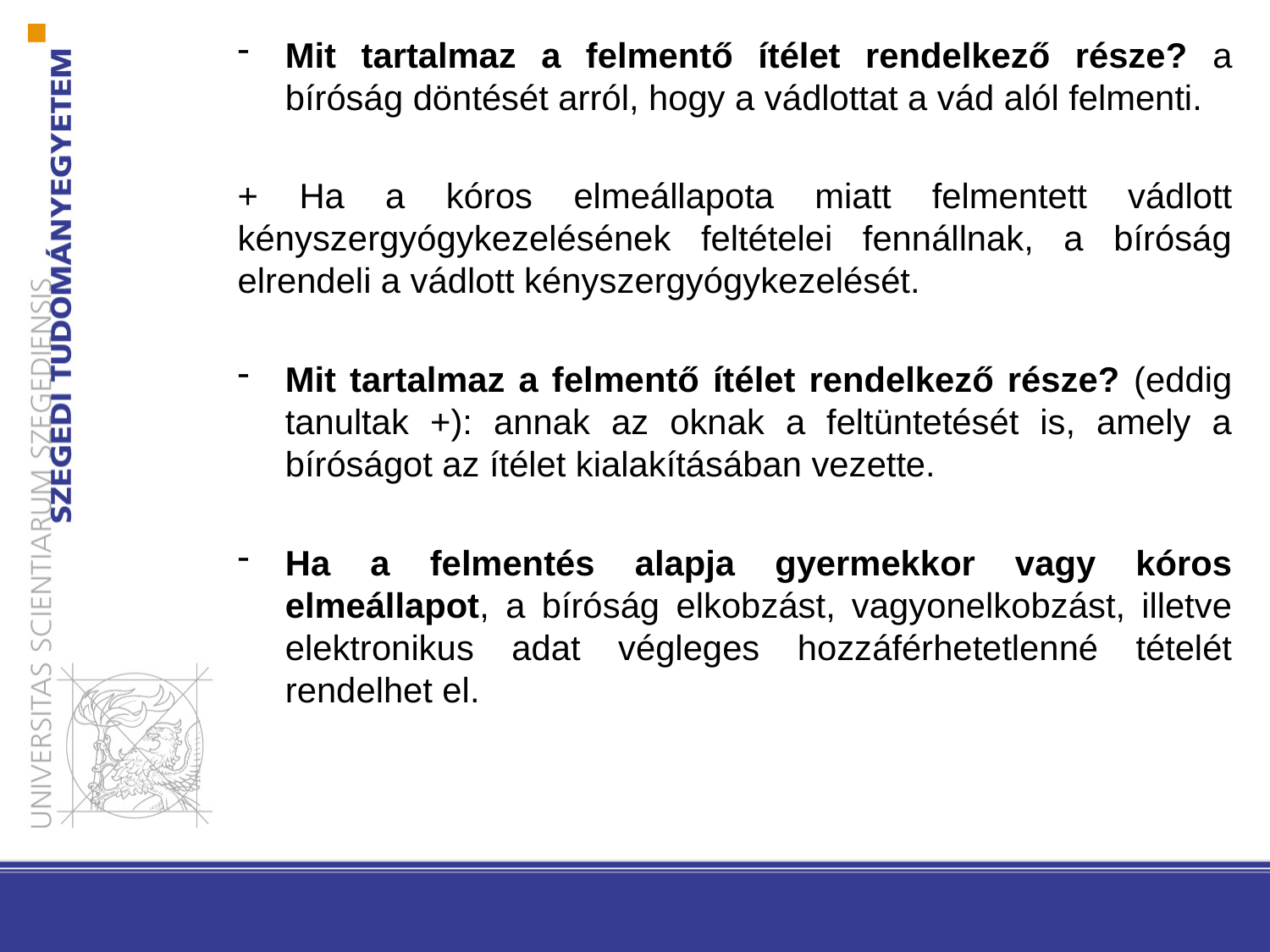

Mit tartalmaz a felmentő ítélet rendelkező része? a bíróság döntését arról, hogy a vádlottat a vád alól felmenti.

+ Ha a kóros elmeállapota miatt felmentett vádlott kényszergyógykezelésének feltételei fennállnak, a bíróság elrendeli a vádlott kényszergyógykezelését.

Mit tartalmaz a felmentő ítélet rendelkező része? (eddig tanultak +): annak az oknak a feltüntetését is, amely a bíróságot az ítélet kialakításában vezette.

Ha a felmentés alapja gyermekkor vagy kóros elmeállapot, a bíróság elkobzást, vagyonelkobzást, illetve elektronikus adat végleges hozzáférhetetlenné tételét rendelhet el.